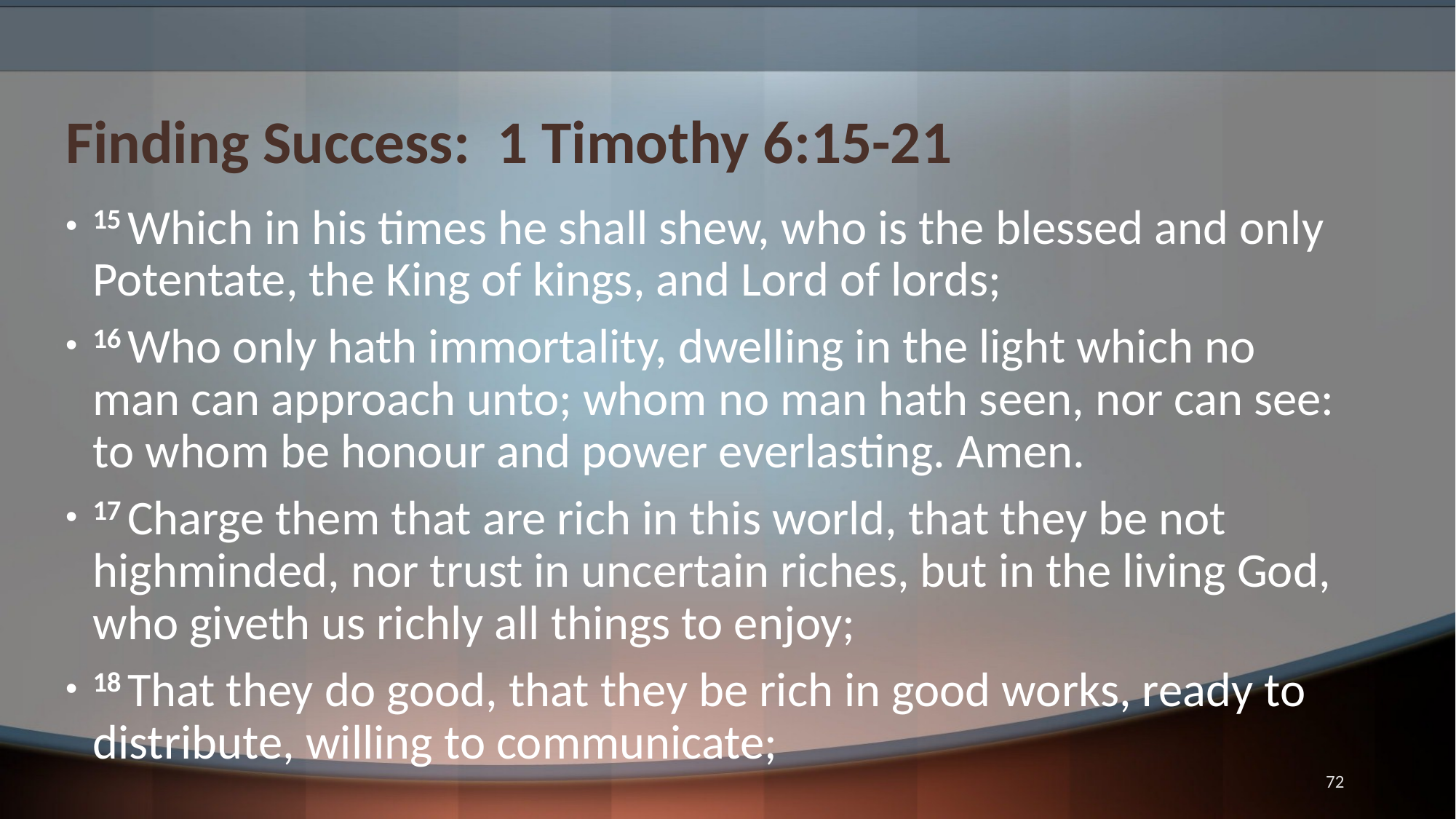

# Finding Success:  1 Timothy 6:15-21
15 Which in his times he shall shew, who is the blessed and only Potentate, the King of kings, and Lord of lords;
16 Who only hath immortality, dwelling in the light which no man can approach unto; whom no man hath seen, nor can see: to whom be honour and power everlasting. Amen.
17 Charge them that are rich in this world, that they be not highminded, nor trust in uncertain riches, but in the living God, who giveth us richly all things to enjoy;
18 That they do good, that they be rich in good works, ready to distribute, willing to communicate;
72